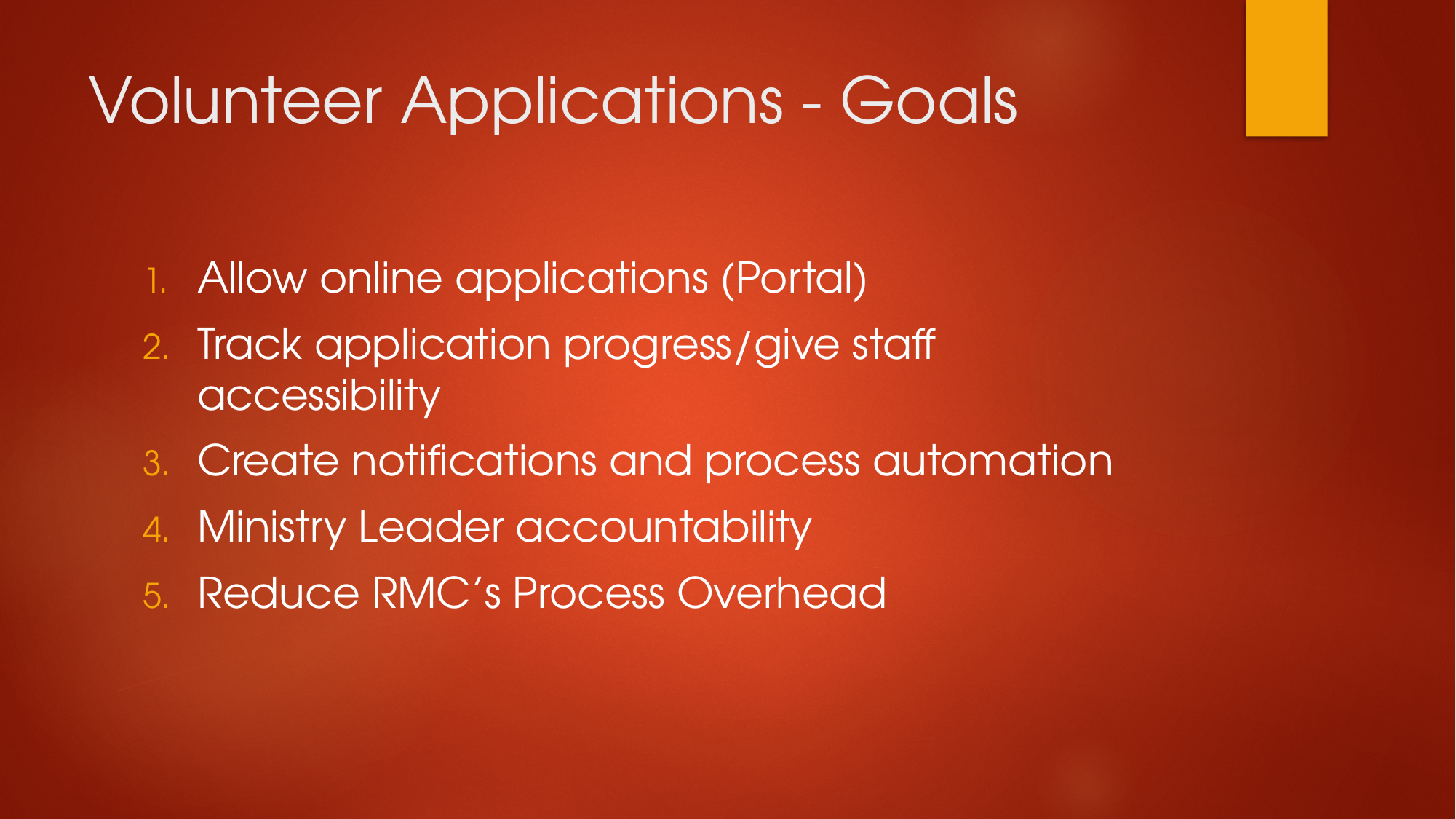

# Volunteer Applications - Goals
Allow online applications (Portal)
Track application progress/give staff accessibility
Create notifications and process automation
Ministry Leader accountability
Reduce RMC’s Process Overhead